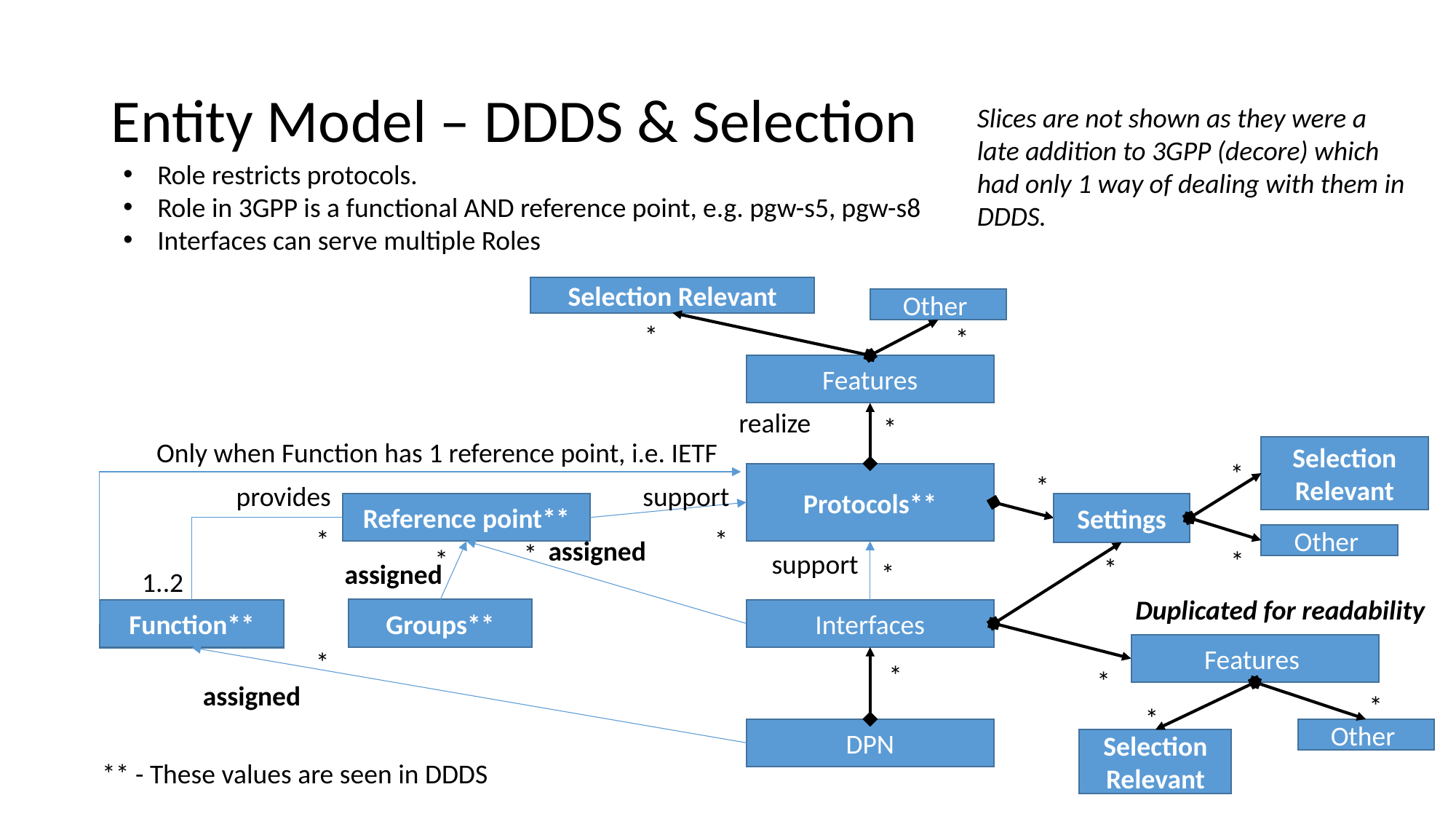

# Entity Model – DDDS & Selection
Slices are not shown as they were a late addition to 3GPP (decore) which had only 1 way of dealing with them in DDDS.
Role restricts protocols.
Role in 3GPP is a functional AND reference point, e.g. pgw-s5, pgw-s8
Interfaces can serve multiple Roles
Selection Relevant
Other
*
*
Features
realize
*
Only when Function has 1 reference point, i.e. IETF
Selection Relevant
*
*
Protocols**
provides
support
Settings
Reference point**
*
*
Other
assigned
*
*
*
*
support
*
assigned
1..2
Duplicated for readability
Groups**
Interfaces
Function**
Features
*
*
*
assigned
*
*
DPN
Other
Selection Relevant
** - These values are seen in DDDS